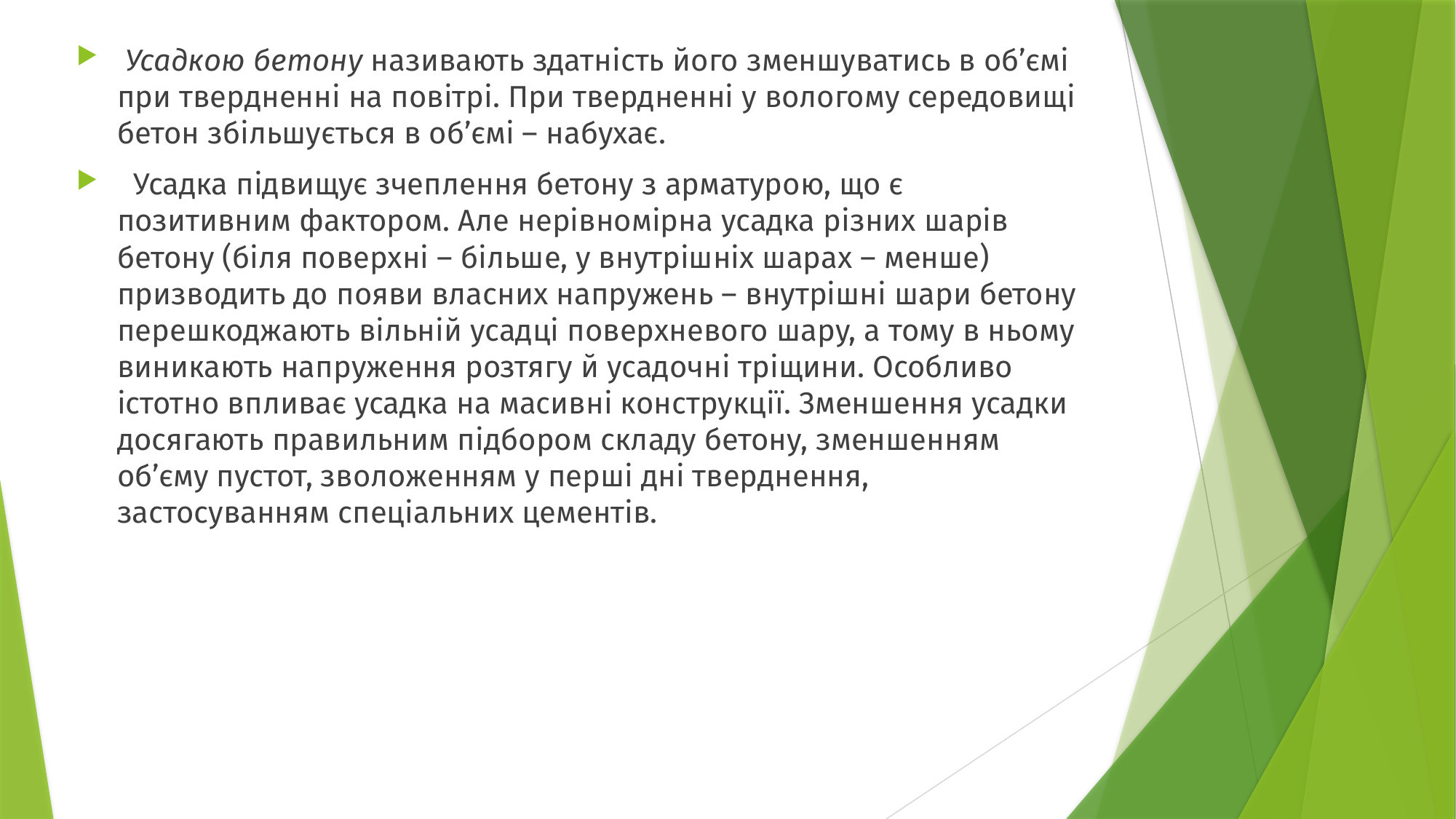

Усадкою бетону називають здатність його зменшуватись в об’ємі при твердненні на повітрі. При твердненні у вологому середовищі бетон збільшується в об’ємі – набухає.
  Усадка підвищує зчеплення бетону з арматурою, що є позитивним фактором. Але нерівномірна усадка різних шарів бетону (біля поверхні – більше, у внутрішніх шарах – менше) призводить до появи власних напружень – внутрішні шари бетону перешкоджають вільній усадці поверхневого шару, а тому в ньому виникають напруження розтягу й усадочні тріщини. Особливо істотно впливає усадка на масивні конструкції. Зменшення усадки досягають правильним підбором складу бетону, зменшенням об’єму пустот, зволоженням у перші дні тверднення, застосуванням спеціальних цементів.